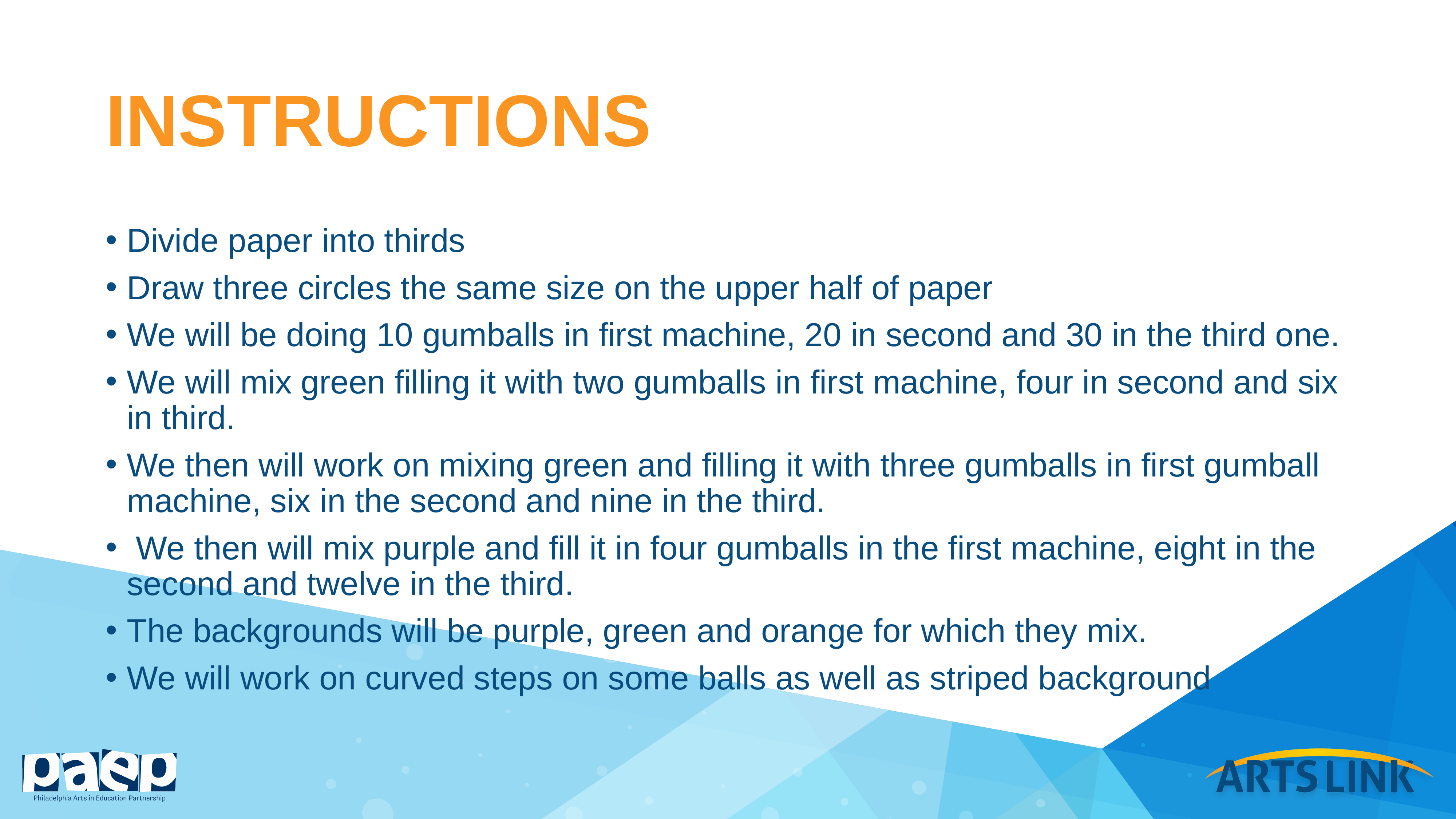

# instructions
Divide paper into thirds
Draw three circles the same size on the upper half of paper
We will be doing 10 gumballs in first machine, 20 in second and 30 in the third one.
We will mix green filling it with two gumballs in first machine, four in second and six in third.
We then will work on mixing green and filling it with three gumballs in first gumball machine, six in the second and nine in the third.
 We then will mix purple and fill it in four gumballs in the first machine, eight in the second and twelve in the third.
The backgrounds will be purple, green and orange for which they mix.
We will work on curved steps on some balls as well as striped background